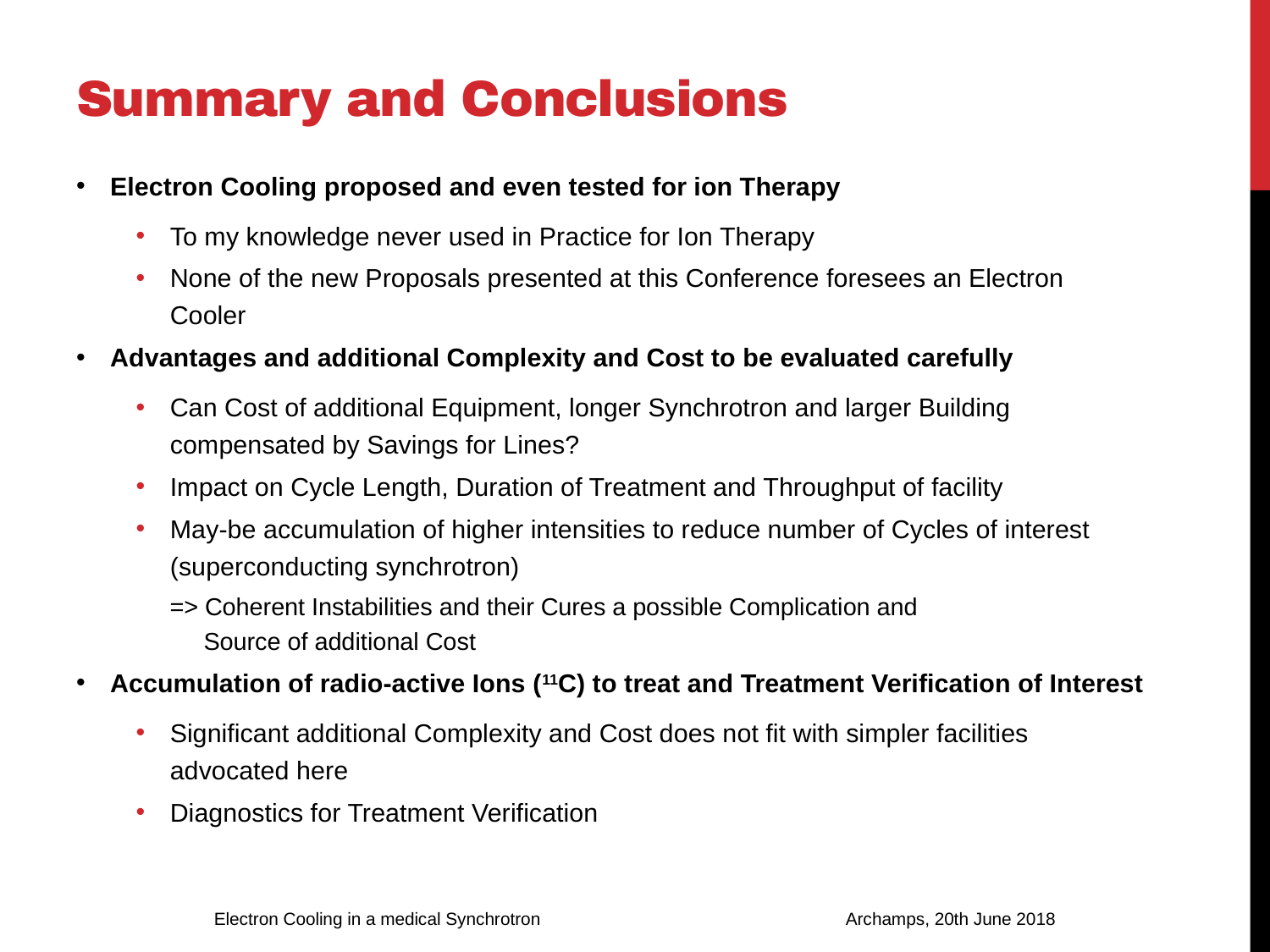

# Summary and Conclusions
Electron Cooling proposed and even tested for ion Therapy
To my knowledge never used in Practice for Ion Therapy
None of the new Proposals presented at this Conference foresees an Electron Cooler
Advantages and additional Complexity and Cost to be evaluated carefully
Can Cost of additional Equipment, longer Synchrotron and larger Building compensated by Savings for Lines?
Impact on Cycle Length, Duration of Treatment and Throughput of facility
May-be accumulation of higher intensities to reduce number of Cycles of interest (superconducting synchrotron)
=> Coherent Instabilities and their Cures a possible Complication and
     Source of additional Cost
Accumulation of radio-active Ions (11C) to treat and Treatment Verification of Interest
Significant additional Complexity and Cost does not fit with simpler facilities advocated here
Diagnostics for Treatment Verification
Electron Cooling in a medical Synchrotron                                                               Archamps, 20th June 2018